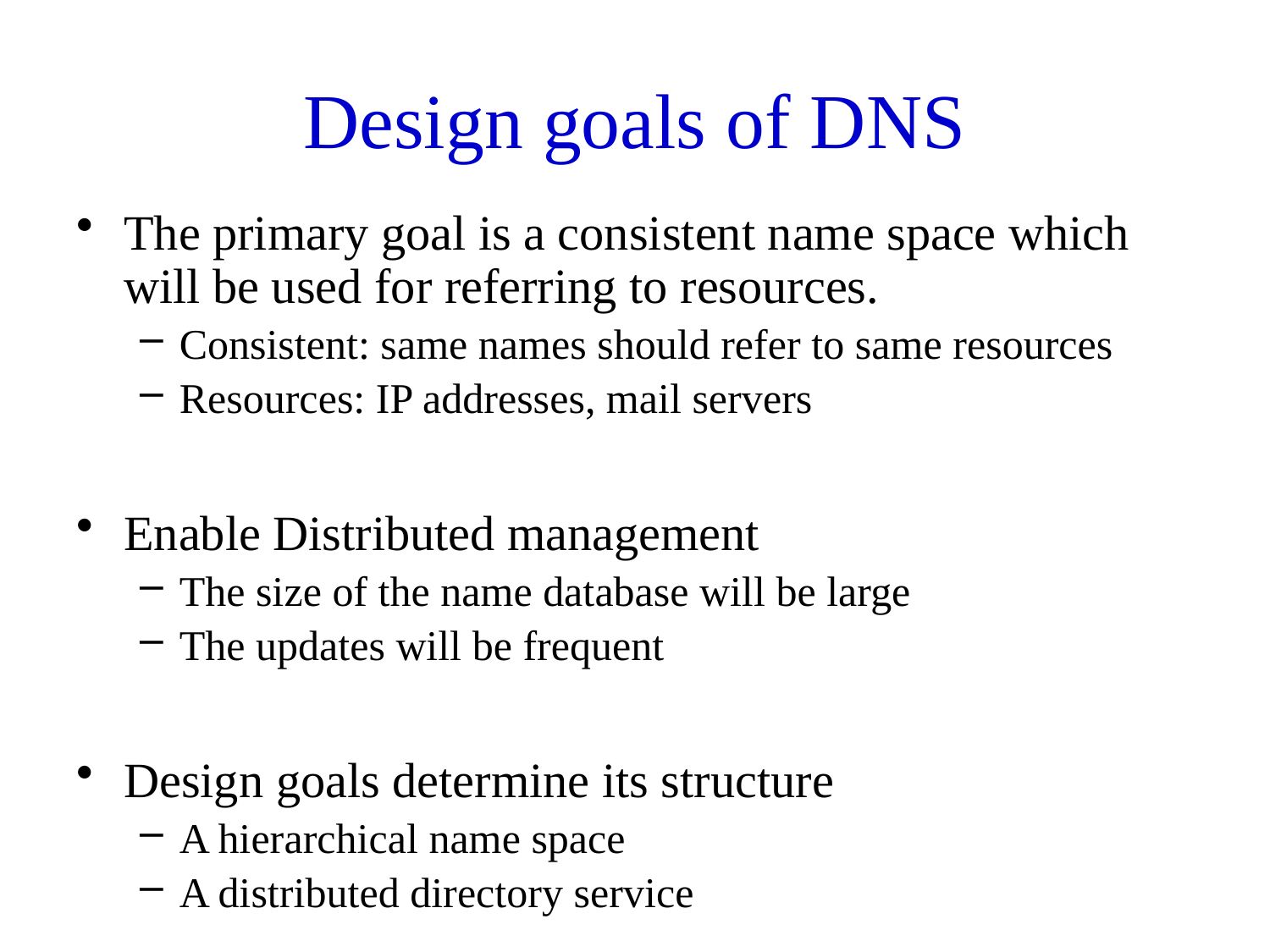

# Design goals of DNS
The primary goal is a consistent name space which will be used for referring to resources.
Consistent: same names should refer to same resources
Resources: IP addresses, mail servers

Enable Distributed management
The size of the name database will be large
The updates will be frequent

Design goals determine its structure
A hierarchical name space
A distributed directory service